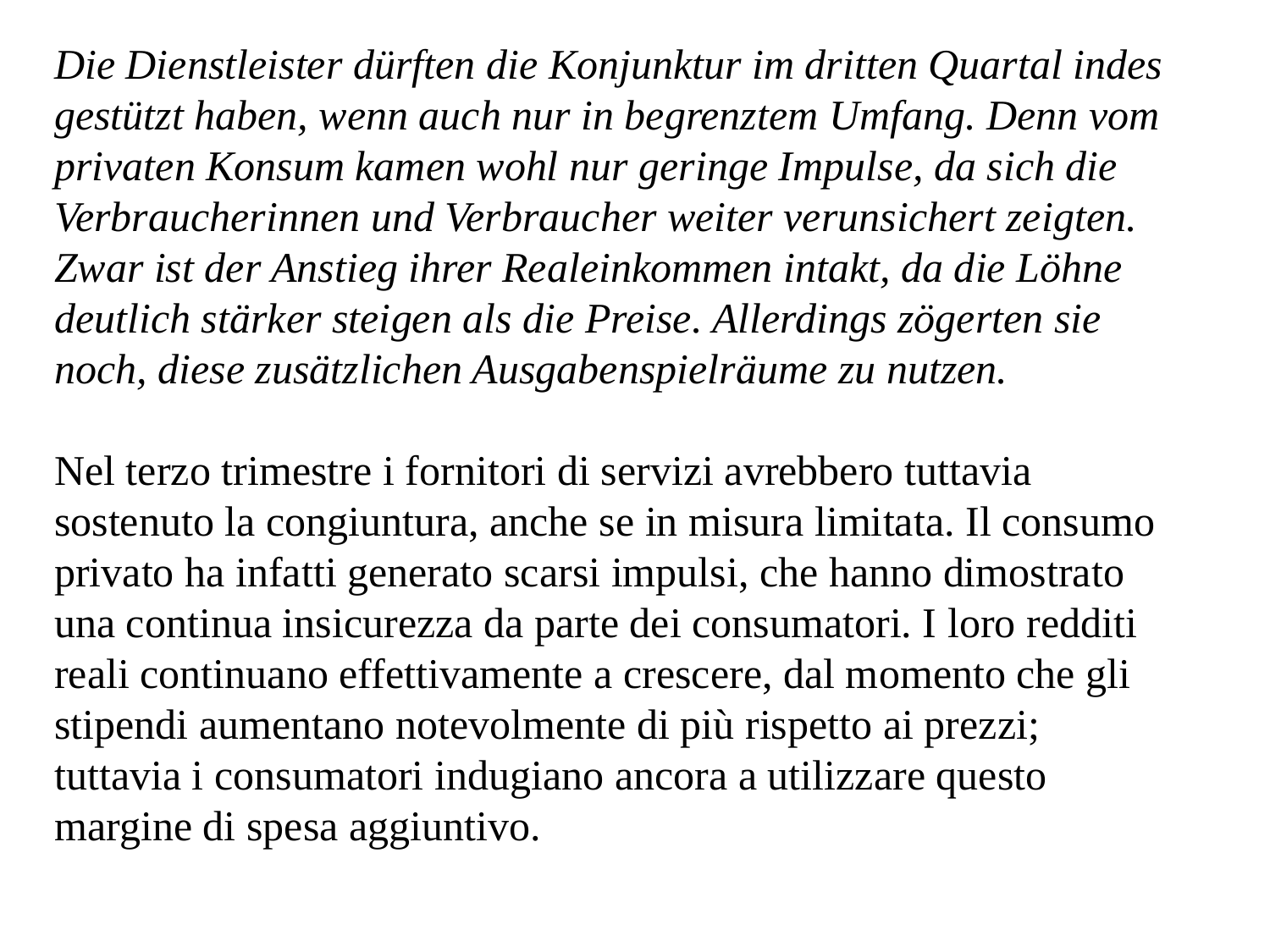

Die Dienstleister dürften die Konjunktur im dritten Quartal indes gestützt haben, wenn auch nur in begrenztem Umfang. Denn vom privaten Konsum kamen wohl nur geringe Impulse, da sich die Verbraucherinnen und Verbraucher weiter verunsichert zeigten. Zwar ist der Anstieg ihrer Realeinkommen intakt, da die Löhne deutlich stärker steigen als die Preise. Allerdings zögerten sie noch, diese zusätzlichen Ausgabenspielräume zu nutzen.

Nel terzo trimestre i fornitori di servizi avrebbero tuttavia sostenuto la congiuntura, anche se in misura limitata. Il consumo privato ha infatti generato scarsi impulsi, che hanno dimostrato una continua insicurezza da parte dei consumatori. I loro redditi reali continuano effettivamente a crescere, dal momento che gli stipendi aumentano notevolmente di più rispetto ai prezzi; tuttavia i consumatori indugiano ancora a utilizzare questo margine di spesa aggiuntivo.